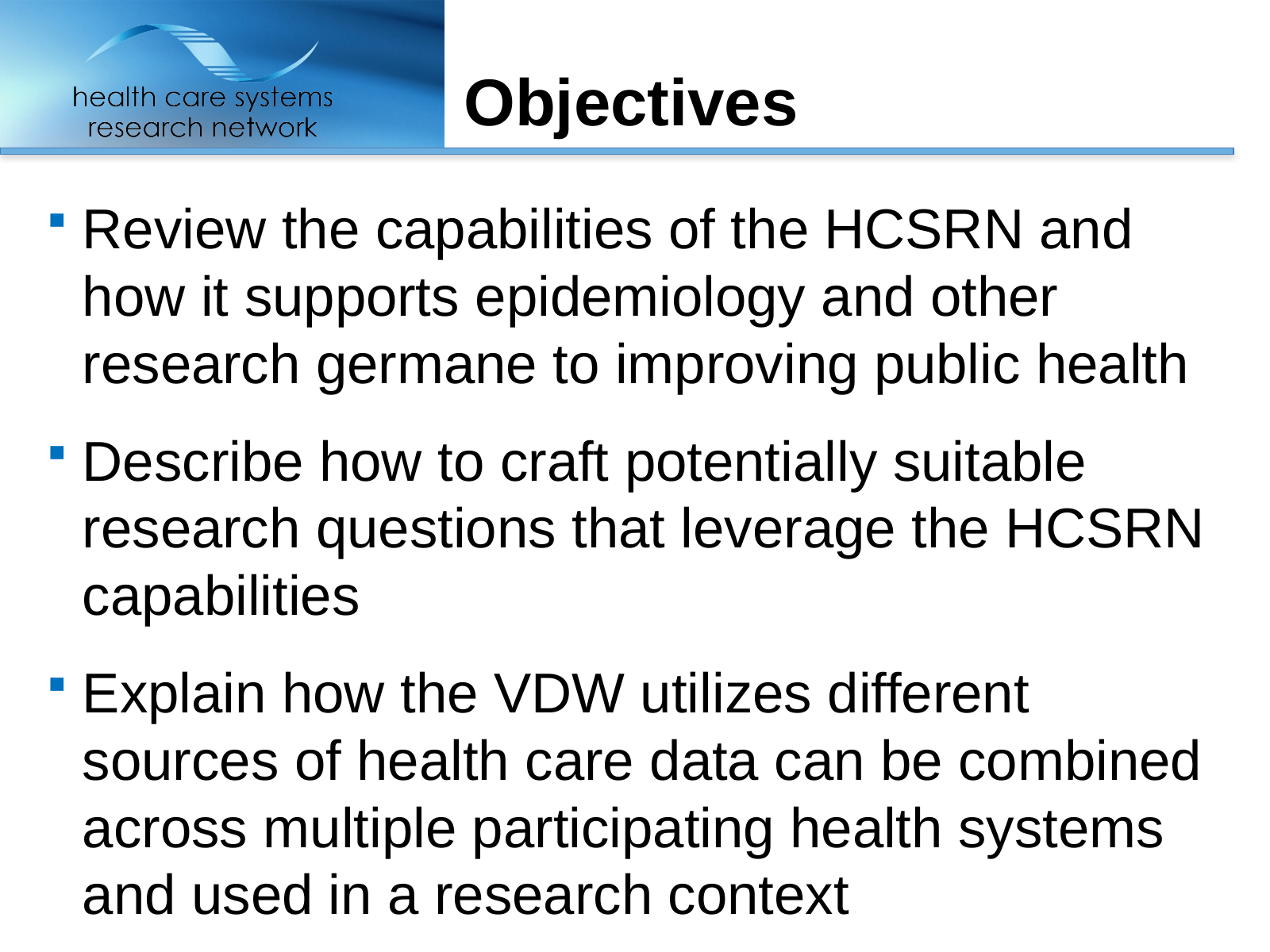

# Objectives
Review the capabilities of the HCSRN and how it supports epidemiology and other research germane to improving public health
Describe how to craft potentially suitable research questions that leverage the HCSRN capabilities
Explain how the VDW utilizes different sources of health care data can be combined across multiple participating health systems and used in a research context